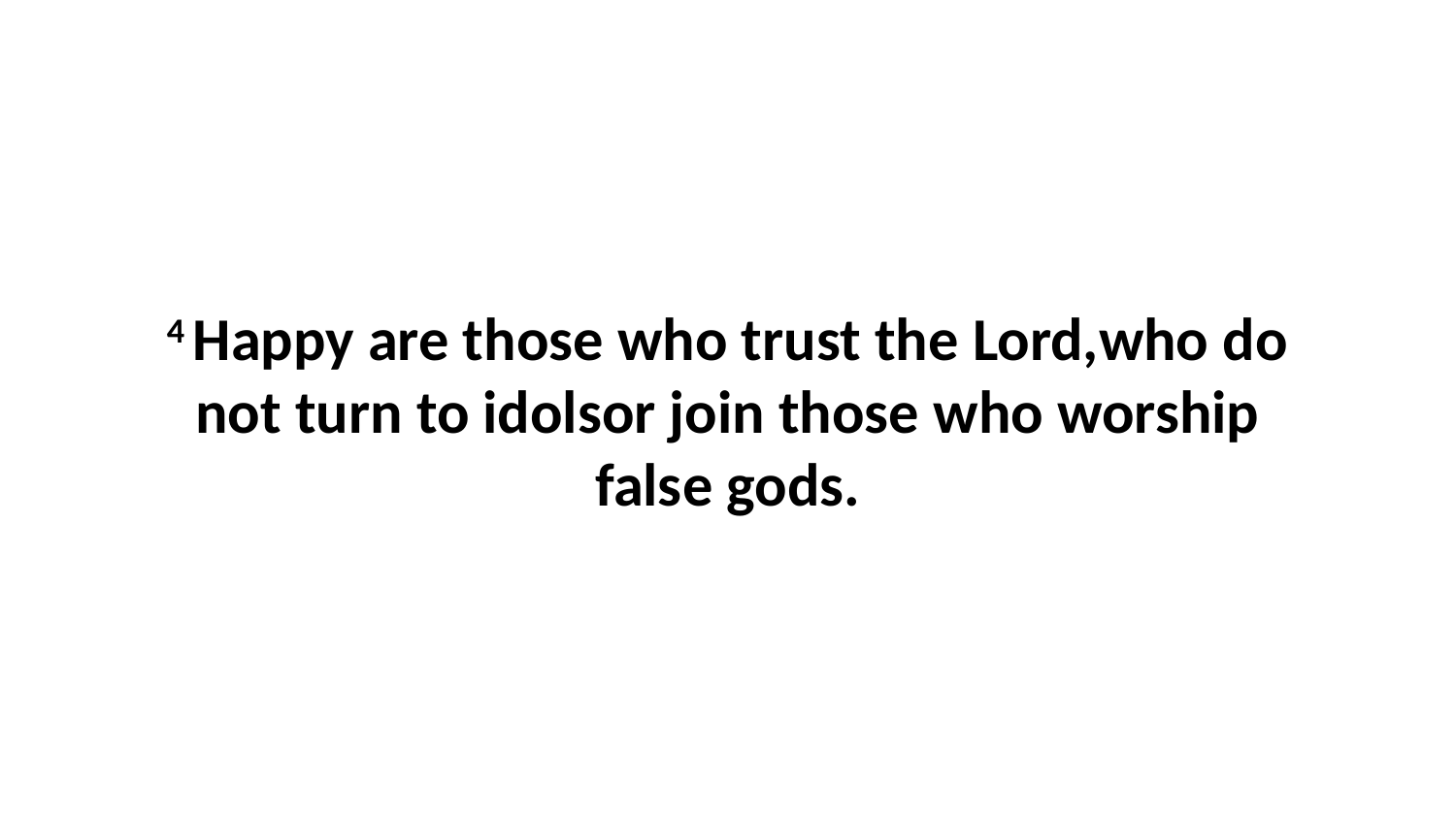

4 Happy are those who trust the Lord,who do not turn to idolsor join those who worship false gods.